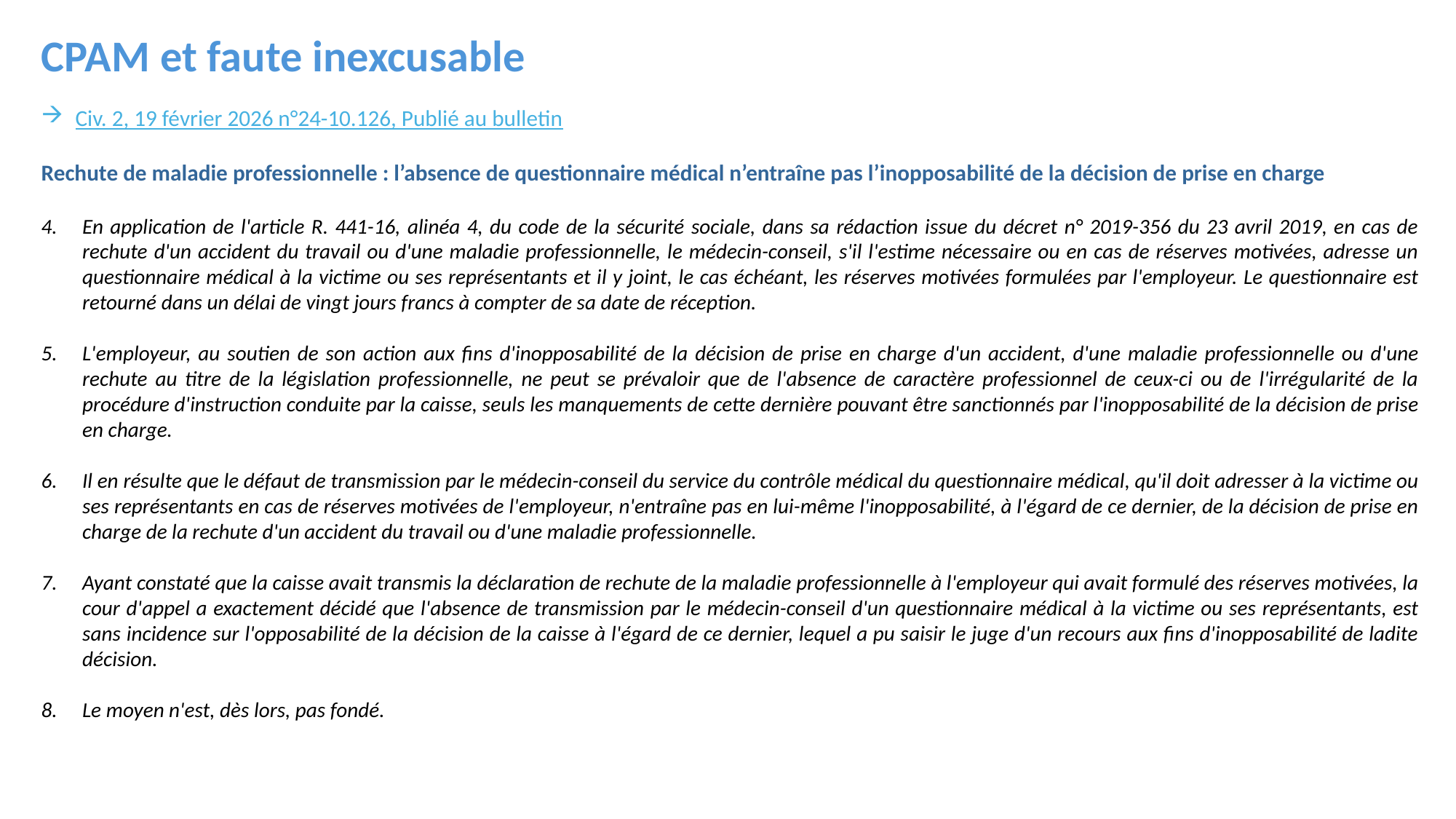

CPAM et faute inexcusable
Civ. 2, 19 février 2026 n°24-10.126, Publié au bulletin

Rechute de maladie professionnelle : l’absence de questionnaire médical n’entraîne pas l’inopposabilité de la décision de prise en charge

En application de l'article R. 441-16, alinéa 4, du code de la sécurité sociale, dans sa rédaction issue du décret n° 2019-356 du 23 avril 2019, en cas de rechute d'un accident du travail ou d'une maladie professionnelle, le médecin-conseil, s'il l'estime nécessaire ou en cas de réserves motivées, adresse un questionnaire médical à la victime ou ses représentants et il y joint, le cas échéant, les réserves motivées formulées par l'employeur. Le questionnaire est retourné dans un délai de vingt jours francs à compter de sa date de réception.

L'employeur, au soutien de son action aux fins d'inopposabilité de la décision de prise en charge d'un accident, d'une maladie professionnelle ou d'une rechute au titre de la législation professionnelle, ne peut se prévaloir que de l'absence de caractère professionnel de ceux-ci ou de l'irrégularité de la procédure d'instruction conduite par la caisse, seuls les manquements de cette dernière pouvant être sanctionnés par l'inopposabilité de la décision de prise en charge.

Il en résulte que le défaut de transmission par le médecin-conseil du service du contrôle médical du questionnaire médical, qu'il doit adresser à la victime ou ses représentants en cas de réserves motivées de l'employeur, n'entraîne pas en lui-même l'inopposabilité, à l'égard de ce dernier, de la décision de prise en charge de la rechute d'un accident du travail ou d'une maladie professionnelle.

Ayant constaté que la caisse avait transmis la déclaration de rechute de la maladie professionnelle à l'employeur qui avait formulé des réserves motivées, la cour d'appel a exactement décidé que l'absence de transmission par le médecin-conseil d'un questionnaire médical à la victime ou ses représentants, est sans incidence sur l'opposabilité de la décision de la caisse à l'égard de ce dernier, lequel a pu saisir le juge d'un recours aux fins d'inopposabilité de ladite décision.

Le moyen n'est, dès lors, pas fondé.